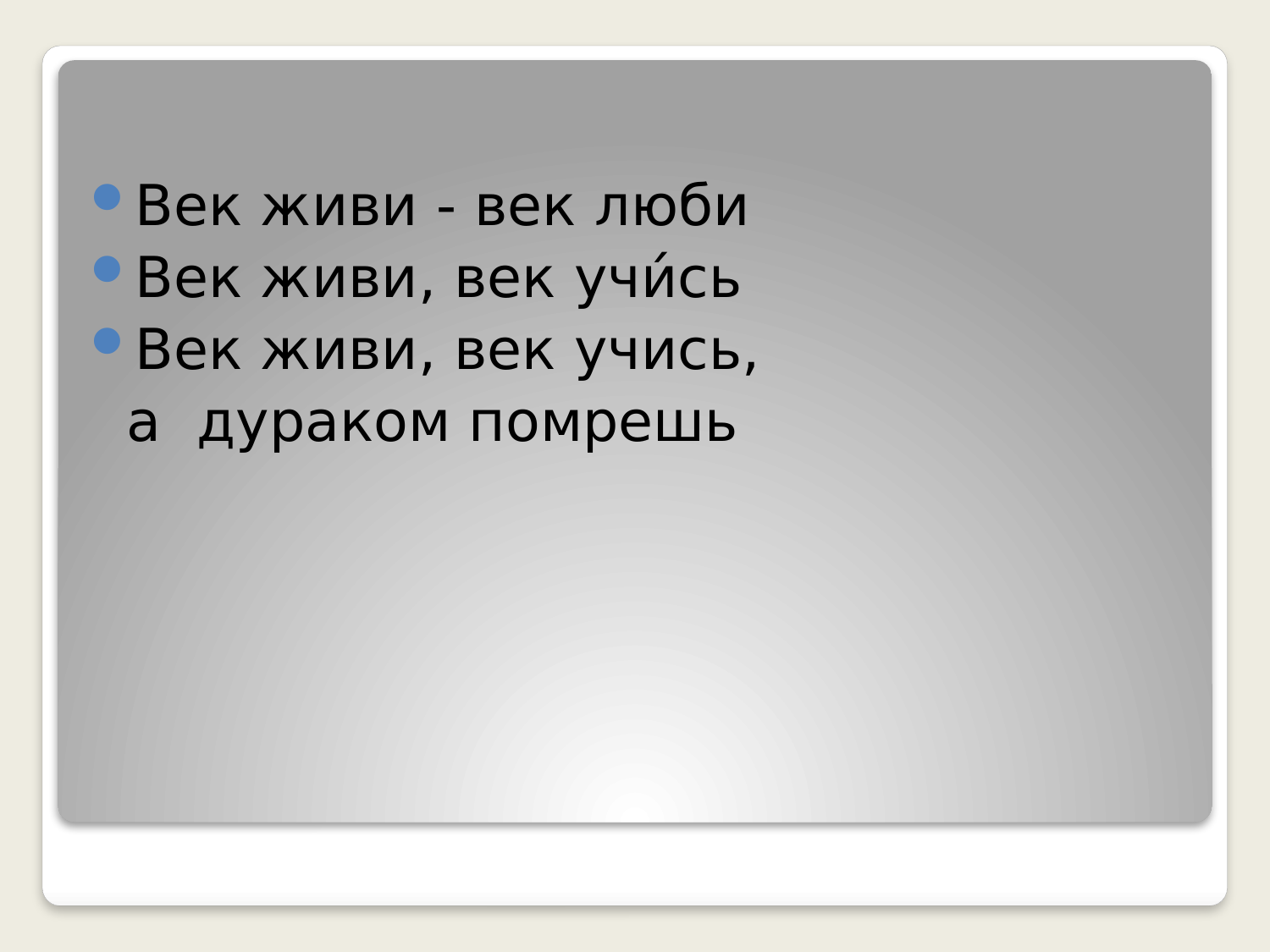

Век живи - век люби
Век живи, век учи́сь
Век живи, век учись,
  а  дураком помрешь